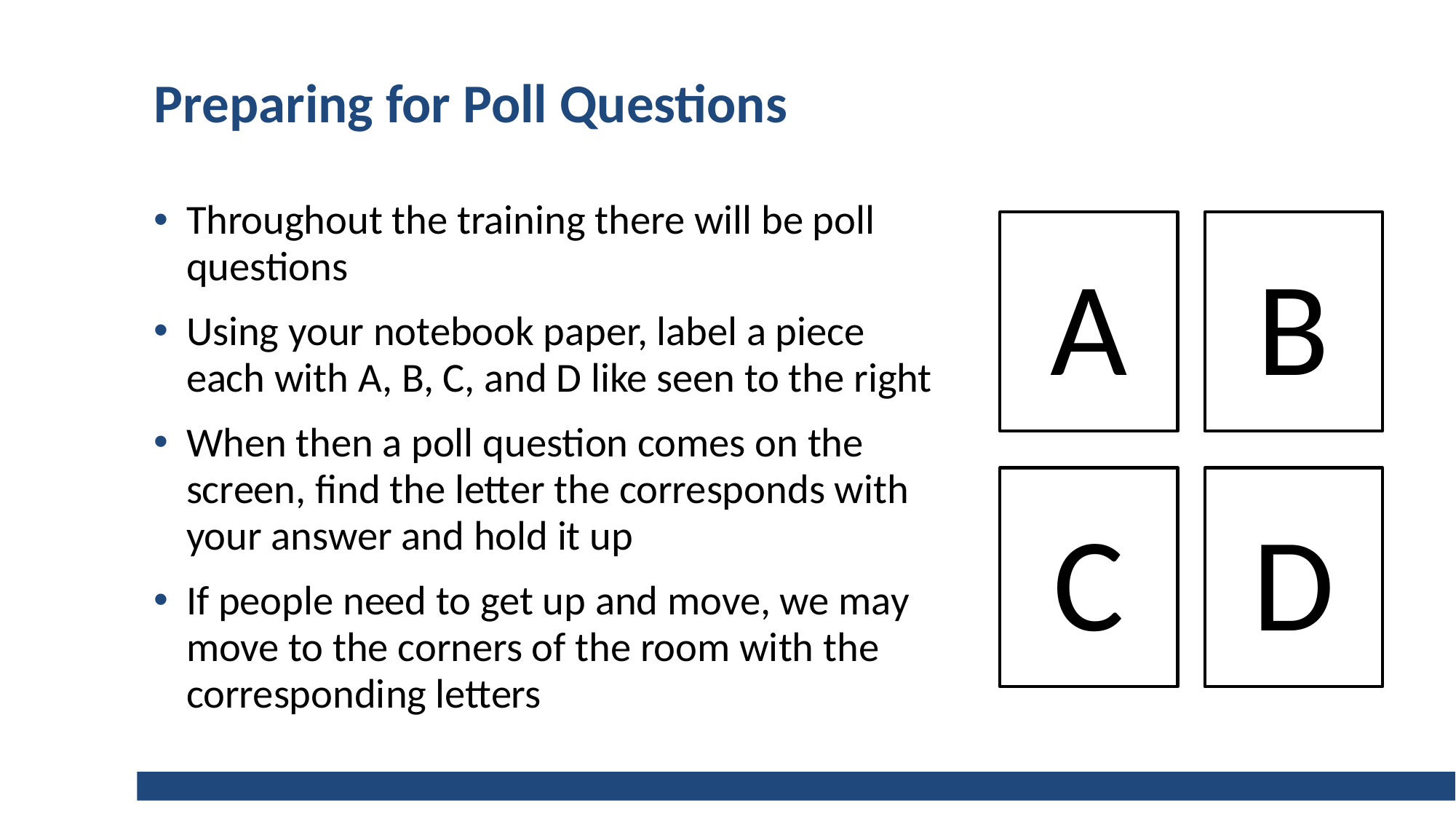

# Preparing for Poll Questions
Throughout the training there will be poll questions
Using your notebook paper, label a piece each with A, B, C, and D like seen to the right
When then a poll question comes on the screen, find the letter the corresponds with your answer and hold it up
If people need to get up and move, we may move to the corners of the room with the corresponding letters
A
B
C
D